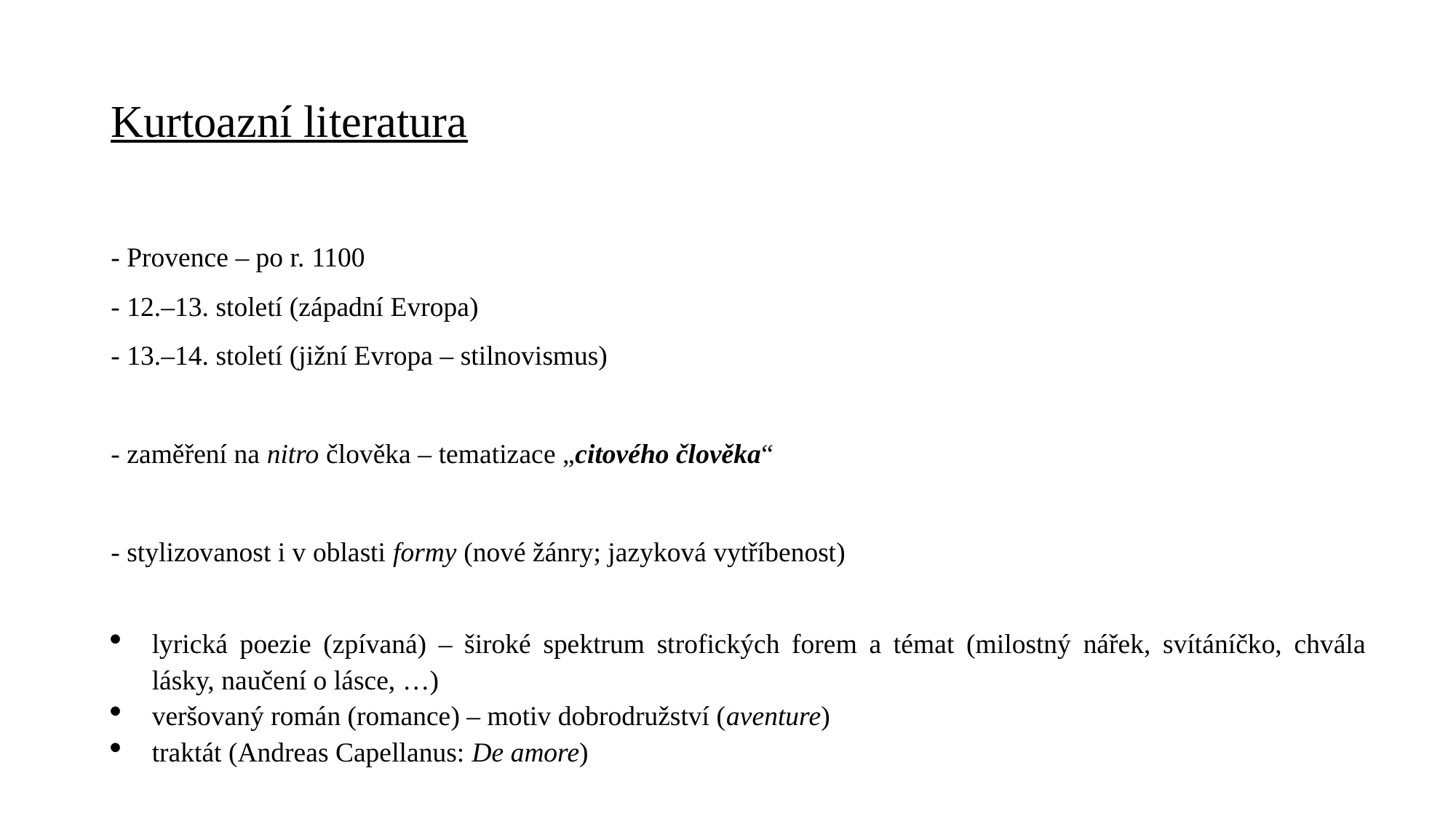

# Kurtoazní literatura
- Provence – po r. 1100
- 12.–13. století (západní Evropa)
- 13.–14. století (jižní Evropa – stilnovismus)

- zaměření na nitro člověka – tematizace „citového člověka“

- stylizovanost i v oblasti formy (nové žánry; jazyková vytříbenost)

lyrická poezie (zpívaná) – široké spektrum strofických forem a témat (milostný nářek, svítáníčko, chvála lásky, naučení o lásce, …)
veršovaný román (romance) – motiv dobrodružství (aventure)
traktát (Andreas Capellanus: De amore)